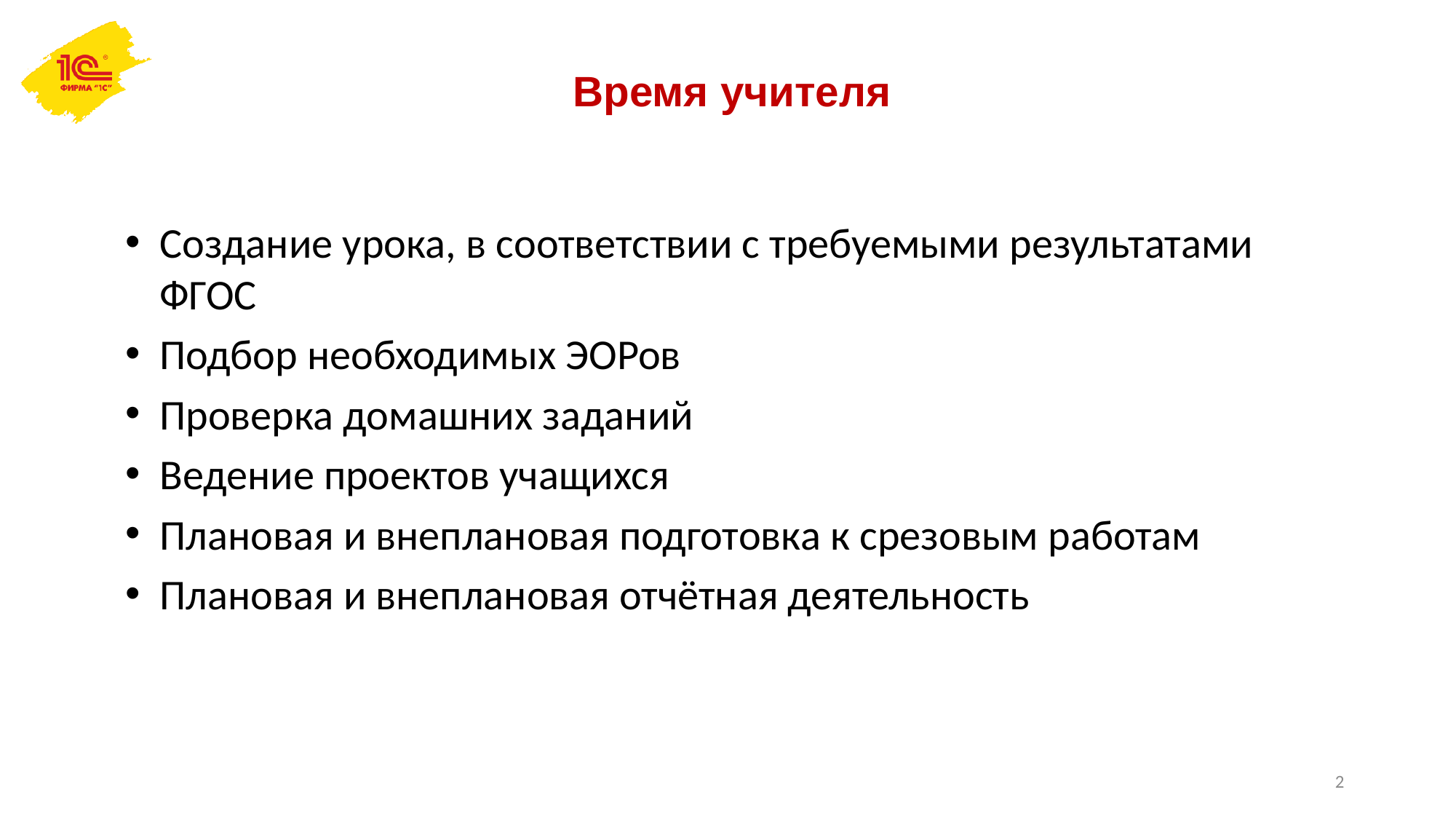

Время учителя
Создание урока, в соответствии с требуемыми результатами ФГОС
Подбор необходимых ЭОРов
Проверка домашних заданий
Ведение проектов учащихся
Плановая и внеплановая подготовка к срезовым работам
Плановая и внеплановая отчётная деятельность
2